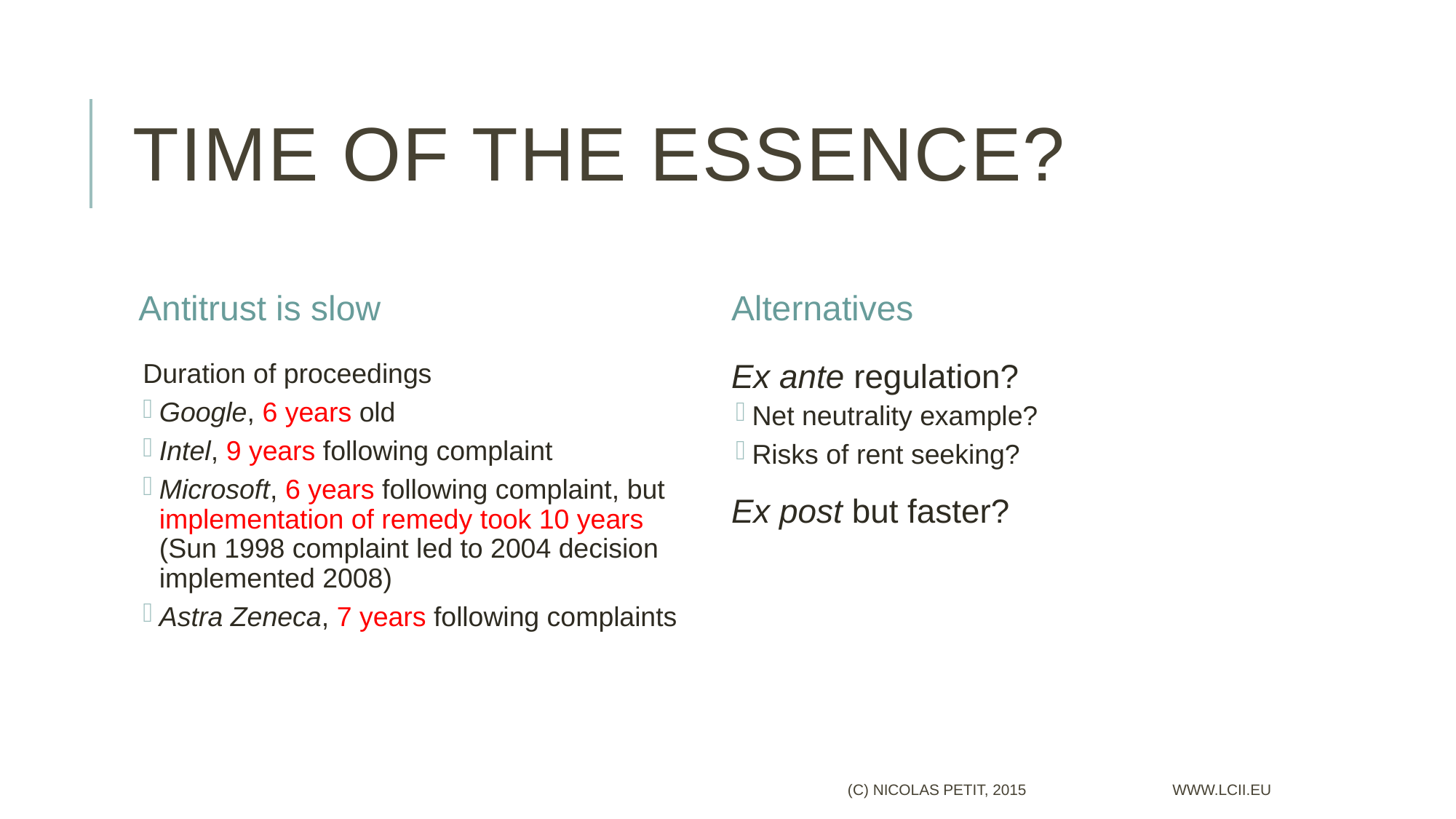

# Time of the essence?
Antitrust is slow
Alternatives
Duration of proceedings
Google, 6 years old
Intel, 9 years following complaint
Microsoft, 6 years following complaint, but implementation of remedy took 10 years (Sun 1998 complaint led to 2004 decision implemented 2008)
Astra Zeneca, 7 years following complaints
Ex ante regulation?
Net neutrality example?
Risks of rent seeking?
Ex post but faster?
(c) Nicolas Petit, 2015                                   www.lcii.eu